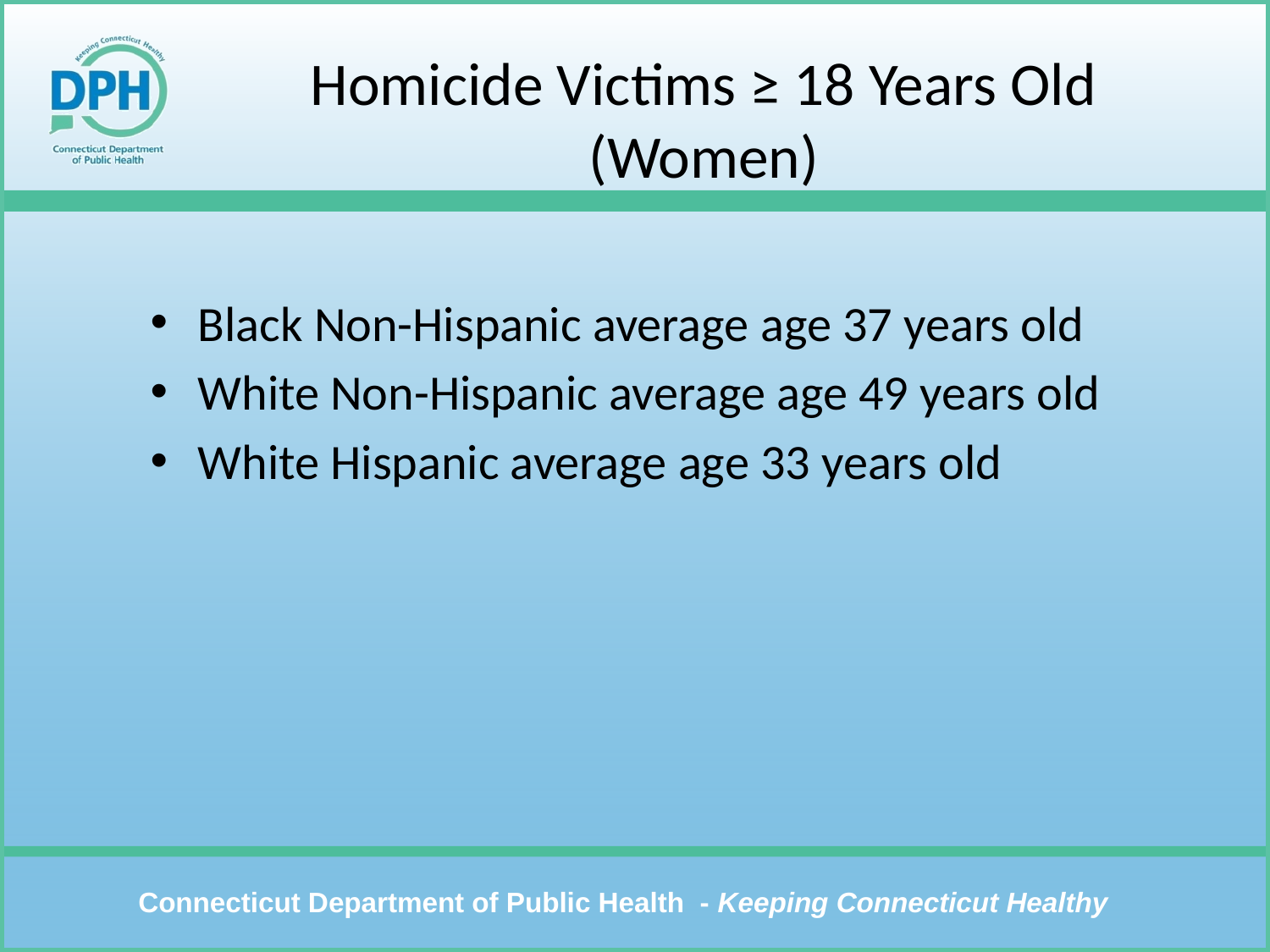

# Homicide Victims ≥ 18 Years Old (Women)
Black Non-Hispanic average age 37 years old
White Non-Hispanic average age 49 years old
White Hispanic average age 33 years old